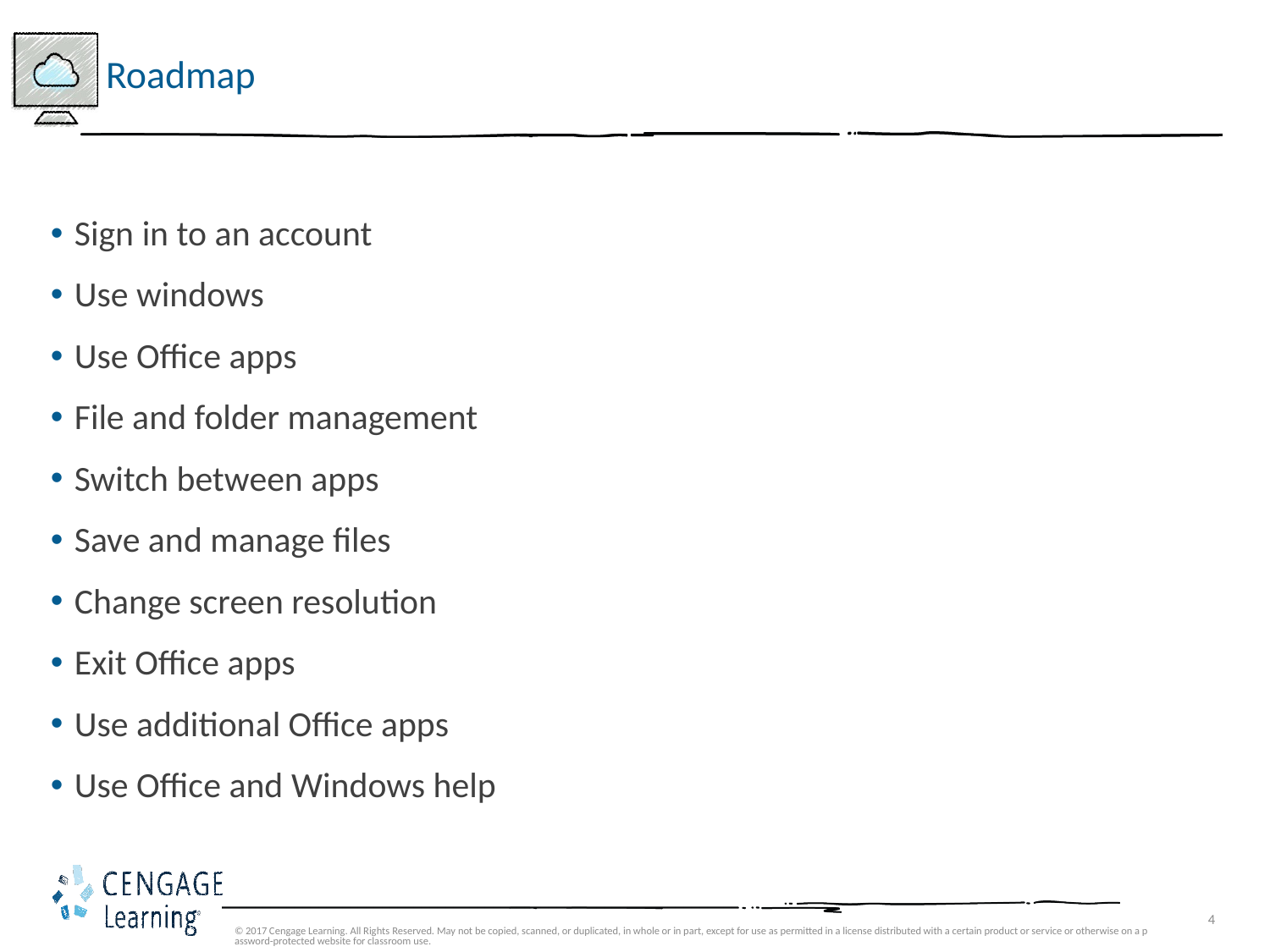

# Roadmap
Sign in to an account
Use windows
Use Office apps
File and folder management
Switch between apps
Save and manage files
Change screen resolution
Exit Office apps
Use additional Office apps
Use Office and Windows help
© 2017 Cengage Learning. All Rights Reserved. May not be copied, scanned, or duplicated, in whole or in part, except for use as permitted in a license distributed with a certain product or service or otherwise on a password-protected website for classroom use.